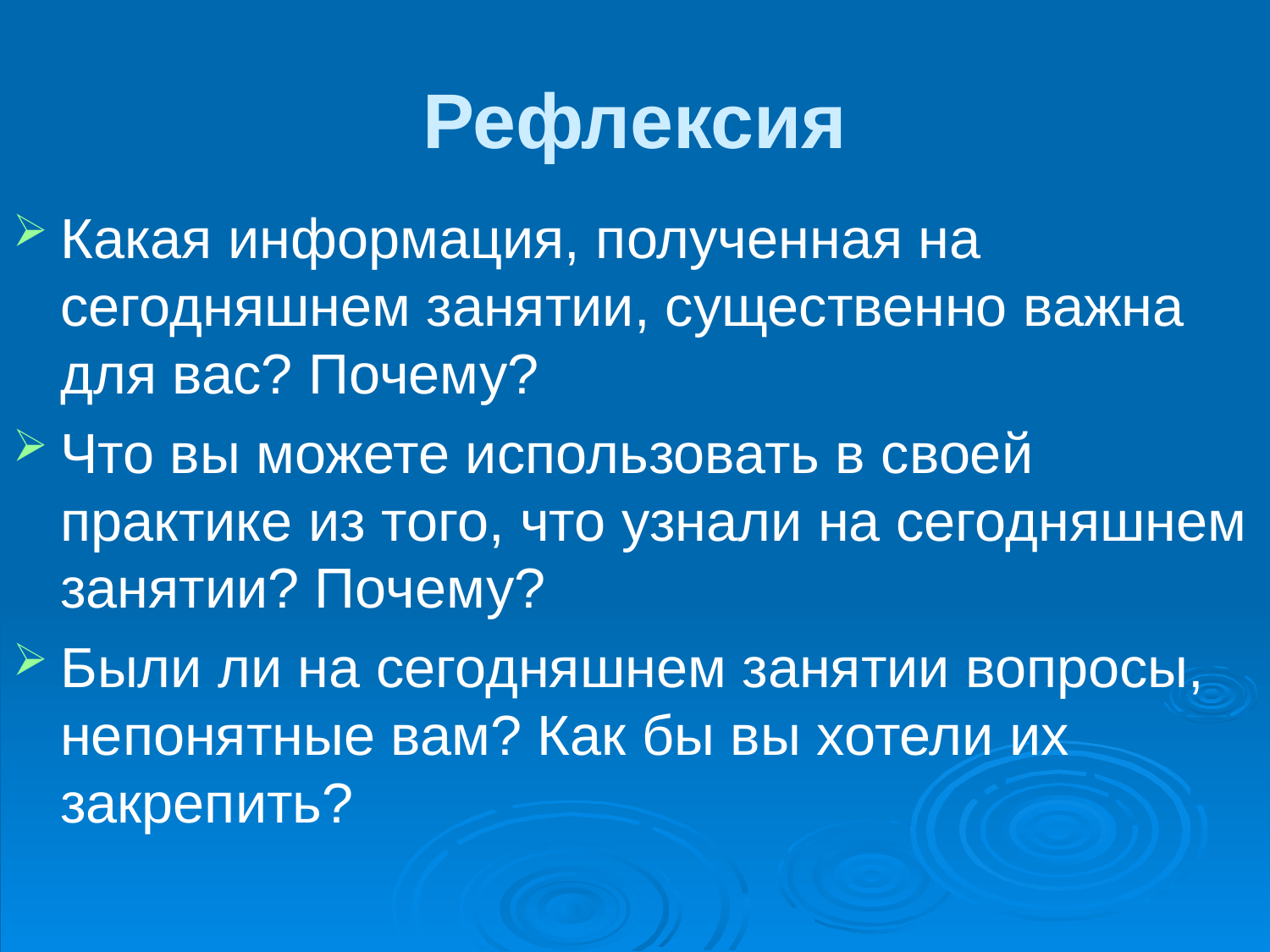

# Рефлексия
Какая информация, полученная на сегодняшнем занятии, существенно важна для вас? Почему?
Что вы можете использовать в своей практике из того, что узнали на сегодняшнем занятии? Почему?
Были ли на сегодняшнем занятии вопросы, непонятные вам? Как бы вы хотели их закрепить?